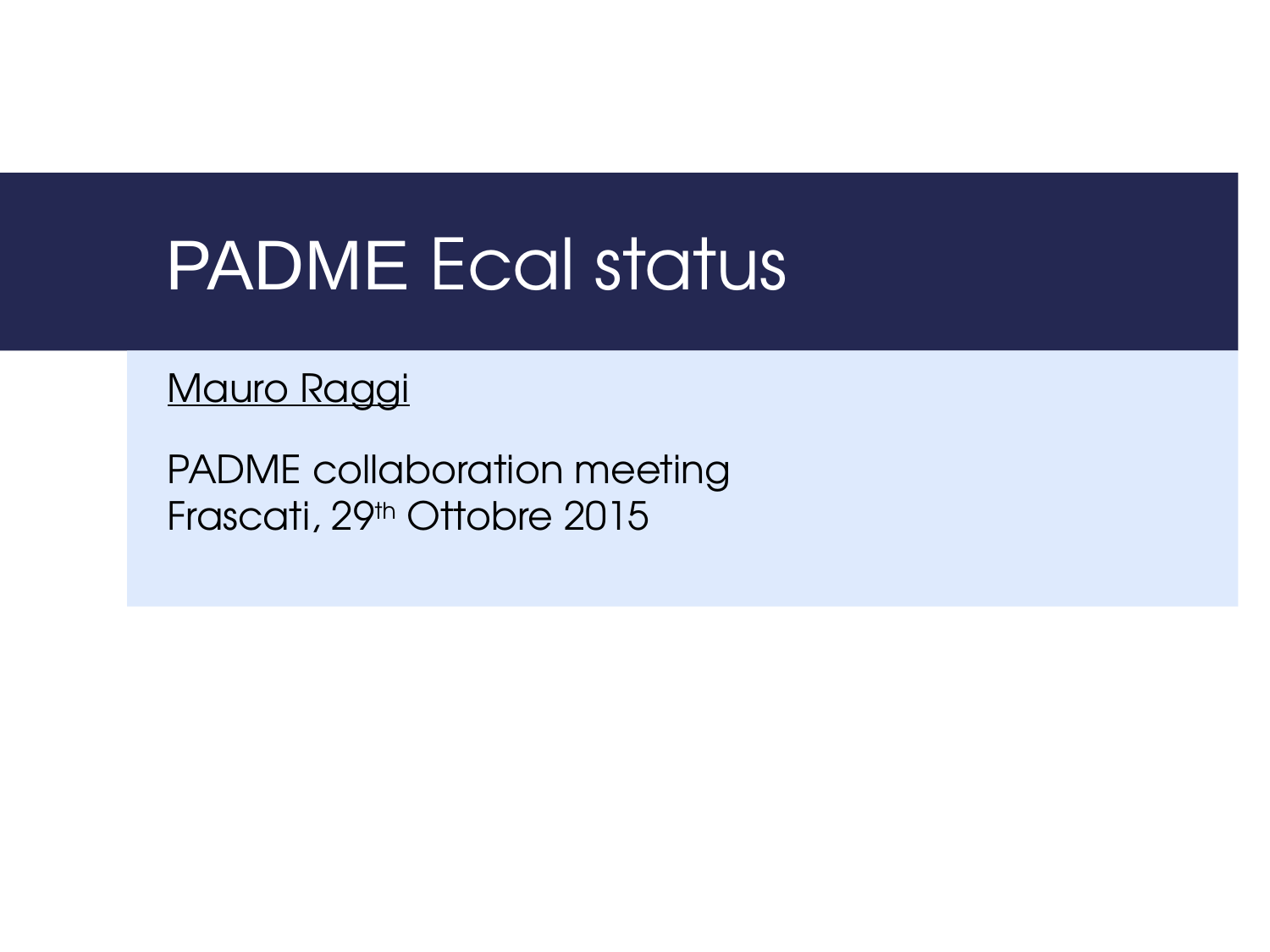

# PADME Ecal status
Mauro Raggi
PADME collaboration meeting
Frascati, 29th Ottobre 2015